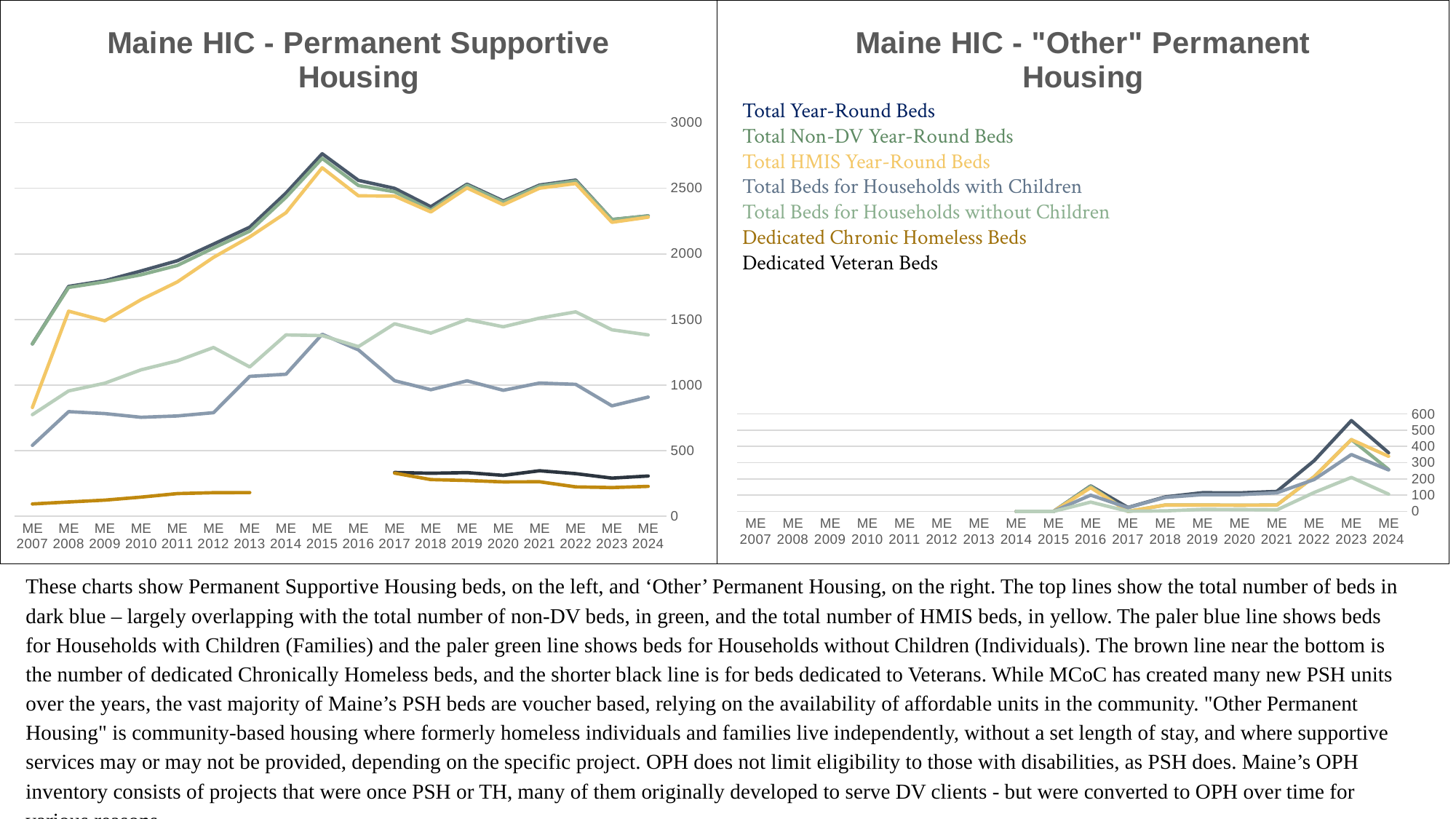

### Chart: Maine HIC - Permanent Supportive Housing

| Category | Total Year-Round Beds (PSH) | Total Non-DV Year-Round Beds (PSH) | Total HMIS Year-Round Beds (PSH) | Total Beds for Households with Children (PSH) | Total Beds for Households without Children (PSH) | Dedicated Veteran Beds (PSH) | Dedicated Chronically Homeless Beds (PSH) |
|---|---|---|---|---|---|---|---|
| ME 2024 | 2290.0 | 2290.0 | 2280.0 | 908.0 | 1382.0 | 306.0 | 227.0 |
| ME 2023 | 2262.0 | 2262.0 | 2241.0 | 841.0 | 1421.0 | 290.0 | 218.0 |
| ME 2022 | 2563.0 | 2556.0 | 2537.0 | 1005.0 | 1558.0 | 324.0 | 223.0 |
| ME 2021 | 2525.0 | 2518.0 | 2501.0 | 1015.0 | 1510.0 | 346.0 | 262.0 |
| ME 2020 | 2404.0 | 2396.0 | 2375.0 | 960.0 | 1444.0 | 311.0 | 261.0 |
| ME 2019 | 2532.0 | 2524.0 | 2503.0 | 1032.0 | 1500.0 | 332.0 | 272.0 |
| ME 2018 | 2360.0 | 2334.0 | 2320.0 | 964.0 | 1396.0 | 327.0 | 279.0 |
| ME 2017 | 2500.0 | 2474.0 | 2441.0 | 1033.0 | 1467.0 | 333.0 | 328.0 |
| ME 2016 | 2561.0 | 2522.0 | 2443.0 | 1268.0 | 1293.0 | None | None |
| ME 2015 | 2764.0 | 2729.0 | 2657.0 | 1387.0 | 1377.0 | None | None |
| ME 2014 | 2464.0 | 2432.0 | 2314.0 | 1082.0 | 1382.0 | None | None |
| ME 2013 | 2204.0 | 2174.0 | 2130.0 | 1066.0 | 1138.0 | None | 180.0 |
| ME 2012 | 2075.0 | 2045.0 | 1974.0 | 789.0 | 1286.0 | None | 179.0 |
| ME 2011 | 1948.0 | 1912.0 | 1786.0 | 764.0 | 1184.0 | None | 172.0 |
| ME 2010 | 1870.0 | 1841.0 | 1651.0 | 754.0 | 1116.0 | None | 145.0 |
| ME 2009 | 1796.0 | 1787.0 | 1490.0 | 782.0 | 1014.0 | None | 122.0 |
| ME 2008 | 1752.0 | 1744.0 | 1563.0 | 797.0 | 955.0 | None | 108.0 |
| ME 2007 | 1314.0 | 1314.0 | 829.0 | 540.0 | 774.0 | None | 93.0 |

### Chart: Maine HIC - "Other" Permanent Housing

| Category | Total Year-Round Beds (OPH) | Total Non-DV Year-Round Beds (OPH) | Total HMIS Year-Round Beds (OPH) | Total Beds for Households with Children (OPH) | Total Beds for Households without Children (OPH) |
|---|---|---|---|---|---|
| ME 2024 | 361.0 | 258.0 | 339.0 | 255.0 | 106.0 |
| ME 2023 | 559.0 | 442.0 | 442.0 | 350.0 | 209.0 |
| ME 2022 | 312.0 | 213.0 | 213.0 | 196.0 | 116.0 |
| ME 2021 | 123.0 | 39.0 | 39.0 | 114.0 | 9.0 |
| ME 2020 | 114.0 | 38.0 | 38.0 | 103.0 | 11.0 |
| ME 2019 | 115.0 | 39.0 | 39.0 | 103.0 | 12.0 |
| ME 2018 | 89.0 | 39.0 | 39.0 | 86.0 | 3.0 |
| ME 2017 | 24.0 | 0.0 | 0.0 | 23.0 | 1.0 |
| ME 2016 | 157.0 | 154.0 | 146.0 | 100.0 | 57.0 |
| ME 2015 | 0.0 | 0.0 | 0.0 | 0.0 | 0.0 |
| ME 2014 | 0.0 | 0.0 | 0.0 | 0.0 | 0.0 |
| ME 2013 | None | None | None | None | None |
| ME 2012 | None | None | None | None | None |
| ME 2011 | None | None | None | None | None |
| ME 2010 | None | None | None | None | None |
| ME 2009 | None | None | None | None | None |
| ME 2008 | None | None | None | None | None |
| ME 2007 | None | None | None | None | None |
Total Year-Round Beds
Total Non-DV Year-Round Beds
Total HMIS Year-Round Beds
Total Beds for Households with Children
Total Beds for Households without Children
Dedicated Chronic Homeless Beds
Dedicated Veteran Beds

These charts show Permanent Supportive Housing beds, on the left, and ‘Other’ Permanent Housing, on the right. The top lines show the total number of beds in dark blue – largely overlapping with the total number of non-DV beds, in green, and the total number of HMIS beds, in yellow. The paler blue line shows beds for Households with Children (Families) and the paler green line shows beds for Households without Children (Individuals). The brown line near the bottom is the number of dedicated Chronically Homeless beds, and the shorter black line is for beds dedicated to Veterans. While MCoC has created many new PSH units over the years, the vast majority of Maine’s PSH beds are voucher based, relying on the availability of affordable units in the community. "Other Permanent Housing" is community-based housing where formerly homeless individuals and families live independently, without a set length of stay, and where supportive services may or may not be provided, depending on the specific project. OPH does not limit eligibility to those with disabilities, as PSH does. Maine’s OPH inventory consists of projects that were once PSH or TH, many of them originally developed to serve DV clients - but were converted to OPH over time for various reasons.